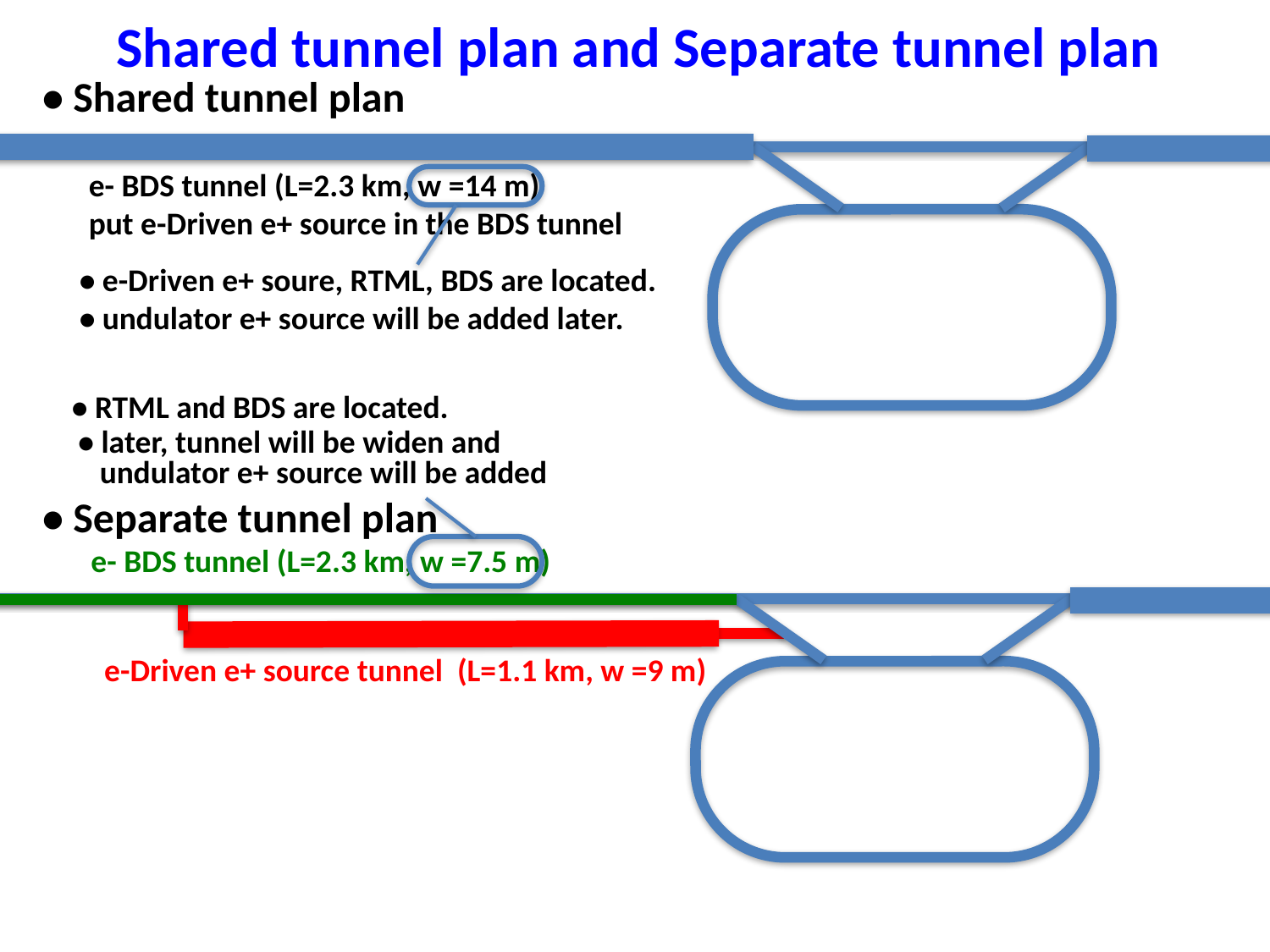

Shared tunnel plan and Separate tunnel plan
• Shared tunnel plan

e- BDS tunnel (L=2.3 km, w =14 m)
put e-Driven e+ source in the BDS tunnel

• e-Driven e+ soure, RTML, BDS are located.
• undulator e+ source will be added later.
• RTML and BDS are located.
• later, tunnel will be widen and
   undulator e+ source will be added
• Separate tunnel plan
e- BDS tunnel (L=2.3 km, w =7.5 m)

e-Driven e+ source tunnel  (L=1.1 km, w =9 m)